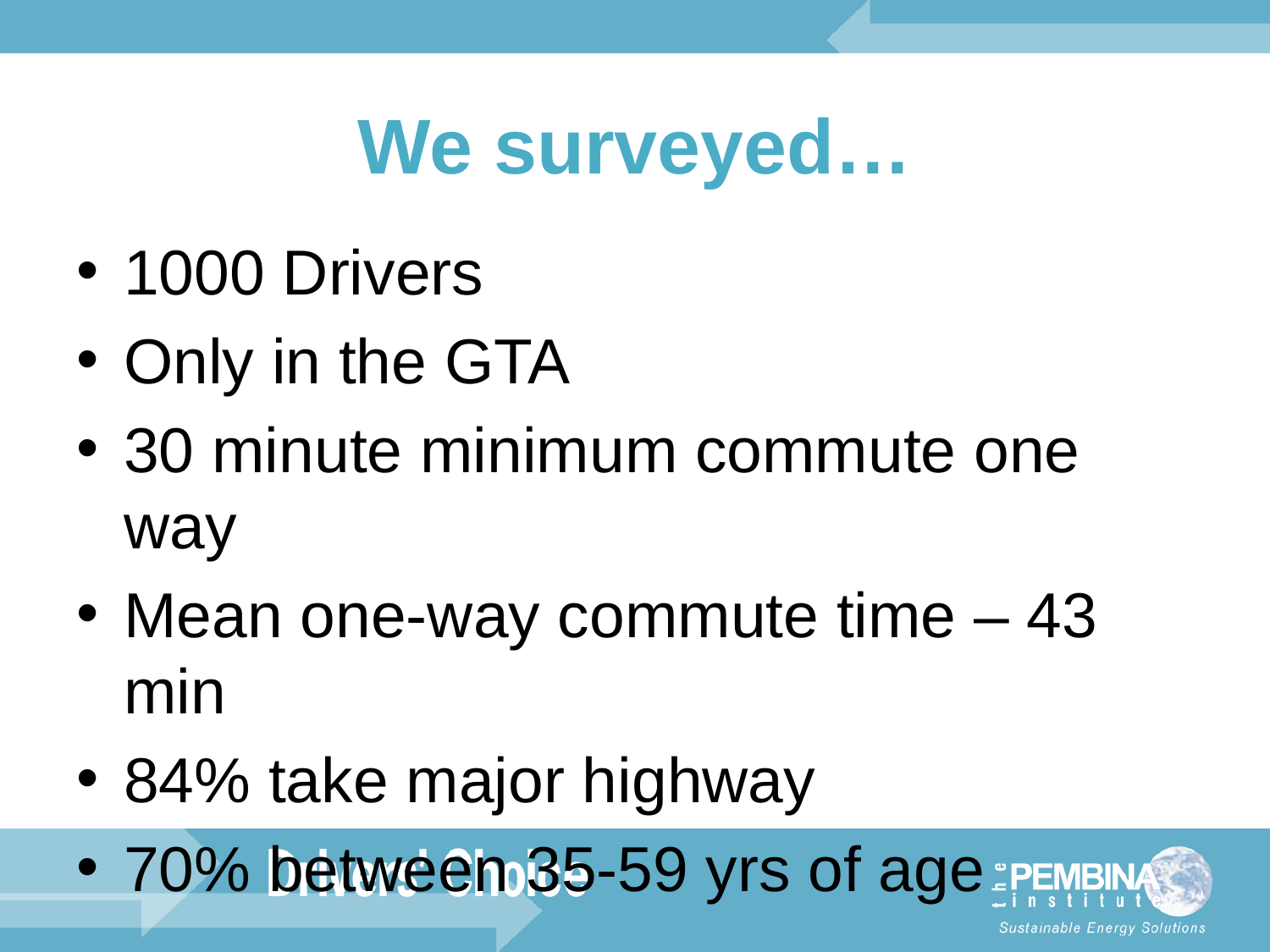

# We surveyed…
1000 Drivers
Only in the GTA
30 minute minimum commute one way
Mean one-way commute time – 43 min
84% take major highway
70% between 35-59 yrs of age